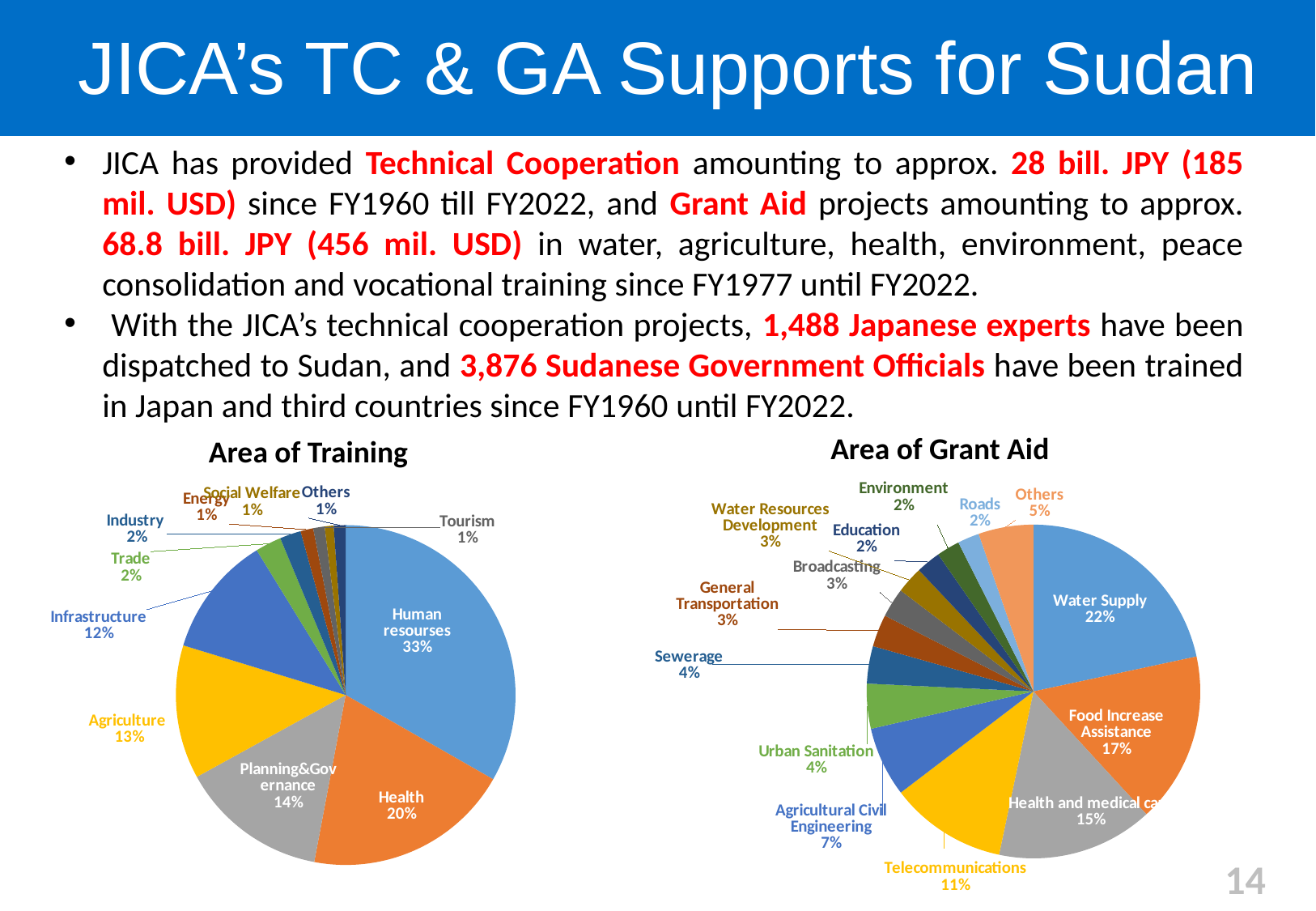

JICA’s TC & GA Supports for Sudan
JICA has provided Technical Cooperation amounting to approx. 28 bill. JPY (185 mil. USD) since FY1960 till FY2022, and Grant Aid projects amounting to approx. 68.8 bill. JPY (456 mil. USD) in water, agriculture, health, environment, peace consolidation and vocational training since FY1977 until FY2022.
 With the JICA’s technical cooperation projects, 1,488 Japanese experts have been dispatched to Sudan, and 3,876 Sudanese Government Officials have been trained in Japan and third countries since FY1960 until FY2022.
Area of Grant Aid
Area of Training

### Chart

| Category |  |
|---|---|
| Human resourses | 1289.0 |
| Health | 764.0 |
| Planning&Governance | 544.0 |
| Agriculture  | 493.0 |
| Infrastructure  | 446.0 |
| Trade | 96.0 |
| Industry  | 78.0 |
| Energy | 47.0 |
| Tourism | 42.0 |
| Social Welfare | 33.0 |
| Others | 44.0 |

### Chart

| Category |  |
|---|---|
| Water Supply | 14860000000.0 |
| Food Increase Assistance | 11350000000.0 |
| Health and medical care | 10407000000.0 |
| Telecommunications | 7783000000.0 |
| Agricultural Civil Engineering | 4643774000.0 |
| Urban Sanitation | 2990000000.0 |
| Sewerage | 2491000000.0 |
| General Transportation | 2147000000.0 |
| Broadcasting | 1951000000.0 |
| Water Resources Development | 1790000000.0 |
| Education | 1630000000.0 |
| Environment | 1534000000.0 |
| Roads | 1447000000.0 |
| Others | 3663000000.0 |
14